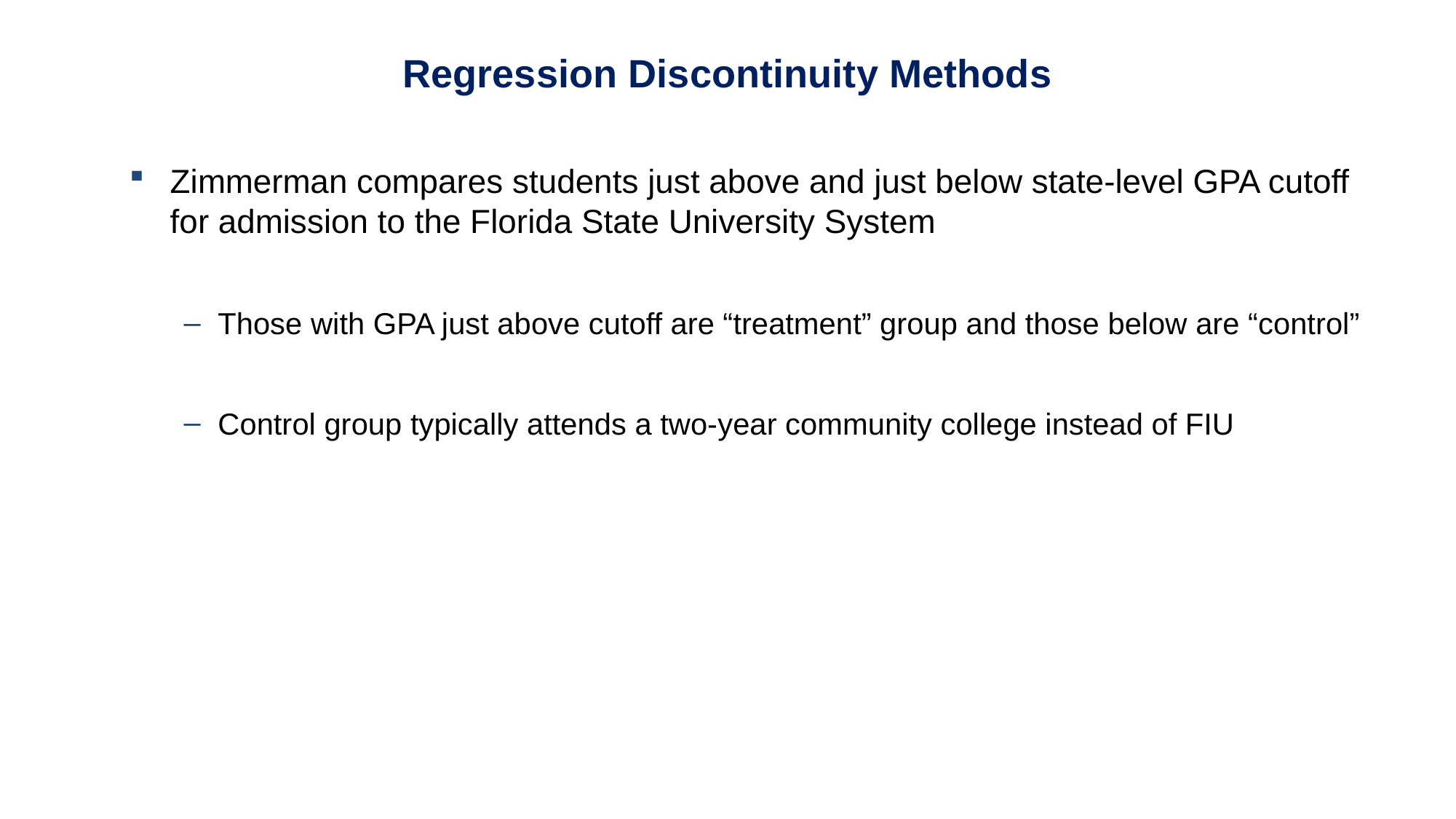

Regression Discontinuity Methods
Zimmerman compares students just above and just below state-level GPA cutoff for admission to the Florida State University System

Those with GPA just above cutoff are “treatment” group and those below are “control”

Control group typically attends a two-year community college instead of FIU